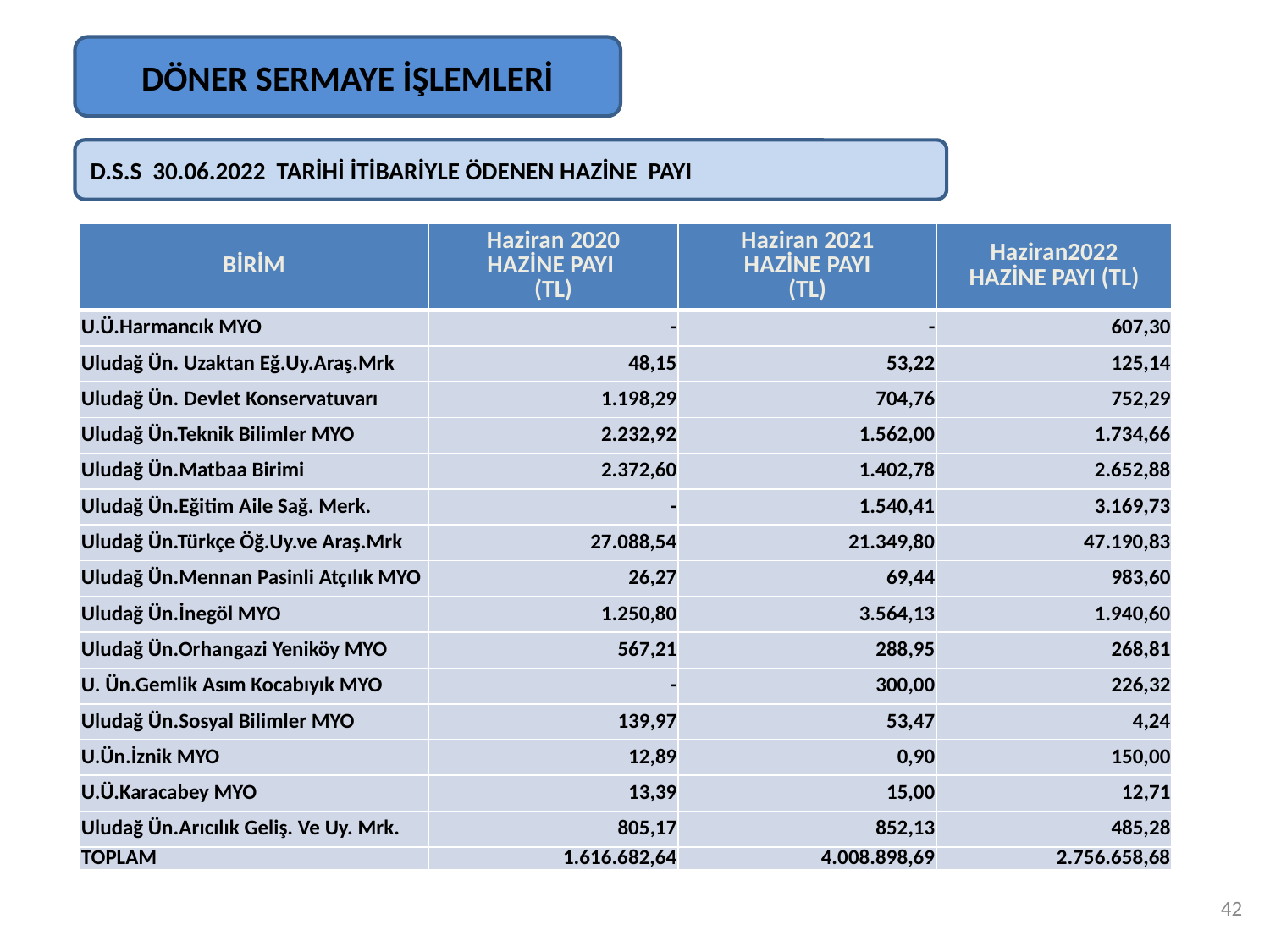

DÖNER SERMAYE İŞLEMLERİ
D.S.S  30.06.2022  TARİHİ İTİBARİYLE ÖDENEN HAZİNE  PAYI
| BİRİM | Haziran 2020 HAZİNE PAYI (TL) | Haziran 2021 HAZİNE PAYI (TL) | Haziran2022 HAZİNE PAYI (TL) |
| --- | --- | --- | --- |
| U.Ü.Harmancık MYO | - | - | 607,30 |
| Uludağ Ün. Uzaktan Eğ.Uy.Araş.Mrk | 48,15 | 53,22 | 125,14 |
| Uludağ Ün. Devlet Konservatuvarı | 1.198,29 | 704,76 | 752,29 |
| Uludağ Ün.Teknik Bilimler MYO | 2.232,92 | 1.562,00 | 1.734,66 |
| Uludağ Ün.Matbaa Birimi | 2.372,60 | 1.402,78 | 2.652,88 |
| Uludağ Ün.Eğitim Aile Sağ. Merk. | - | 1.540,41 | 3.169,73 |
| Uludağ Ün.Türkçe Öğ.Uy.ve Araş.Mrk | 27.088,54 | 21.349,80 | 47.190,83 |
| Uludağ Ün.Mennan Pasinli Atçılık MYO | 26,27 | 69,44 | 983,60 |
| Uludağ Ün.İnegöl MYO | 1.250,80 | 3.564,13 | 1.940,60 |
| Uludağ Ün.Orhangazi Yeniköy MYO | 567,21 | 288,95 | 268,81 |
| U. Ün.Gemlik Asım Kocabıyık MYO | - | 300,00 | 226,32 |
| Uludağ Ün.Sosyal Bilimler MYO | 139,97 | 53,47 | 4,24 |
| U.Ün.İznik MYO | 12,89 | 0,90 | 150,00 |
| U.Ü.Karacabey MYO | 13,39 | 15,00 | 12,71 |
| Uludağ Ün.Arıcılık Geliş. Ve Uy. Mrk. | 805,17 | 852,13 | 485,28 |
| TOPLAM | 1.616.682,64 | 4.008.898,69 | 2.756.658,68 |
42